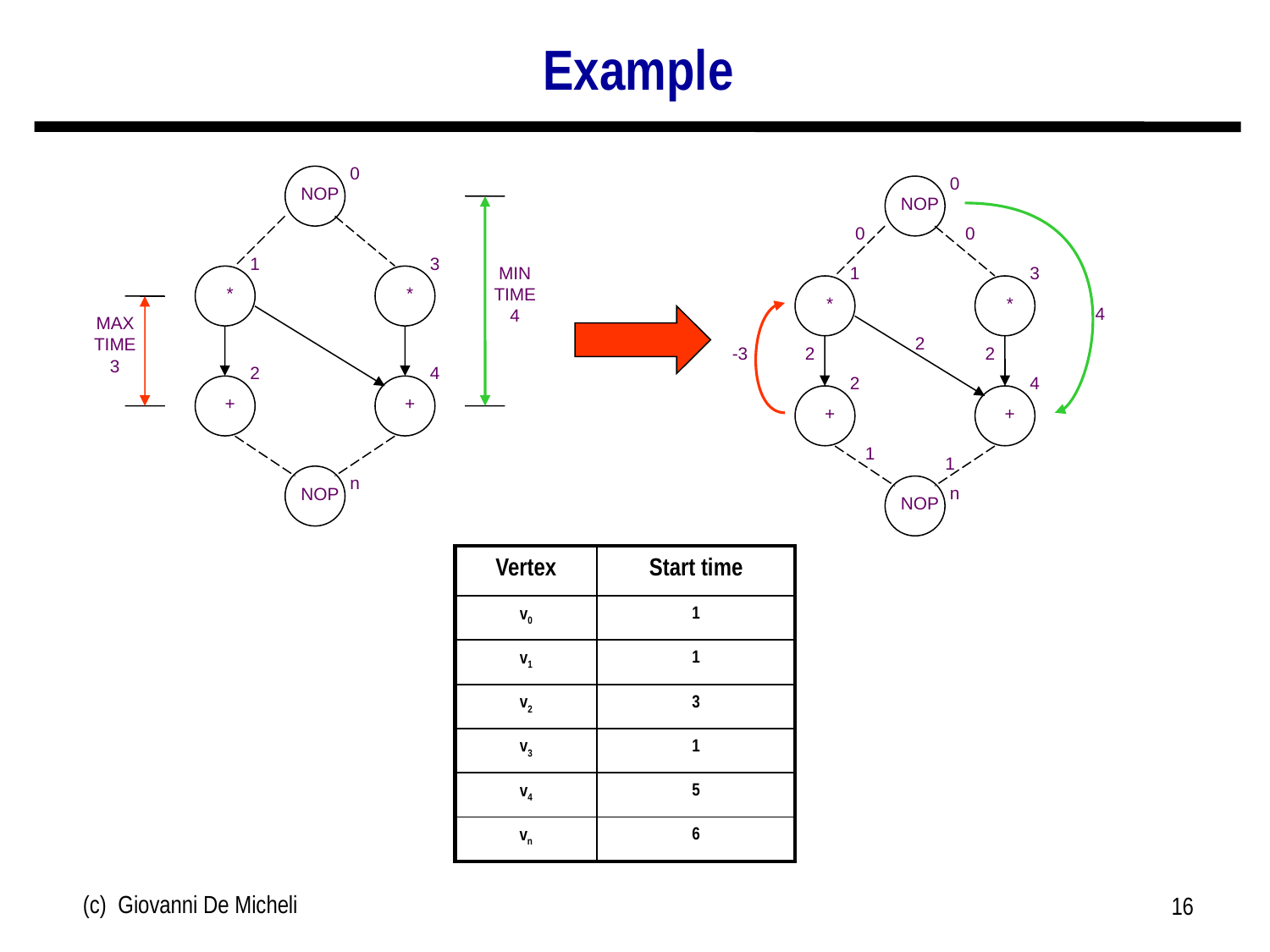

# Example
0

NOP

1
3

*

*

2
4

+

+

NOP
n
0

NOP

1
3

*

*

2
4

+

+

NOP
n

0
0
MIN TIME 4

4
MAX TIME 3

2
-3
2
2

1
1
| Vertex | Start time |
| --- | --- |
| v0 | 1 |
| v1 | 1 |
| v2 | 3 |
| v3 | 1 |
| v4 | 5 |
| vn | 6 |
(c)  Giovanni De Micheli
16